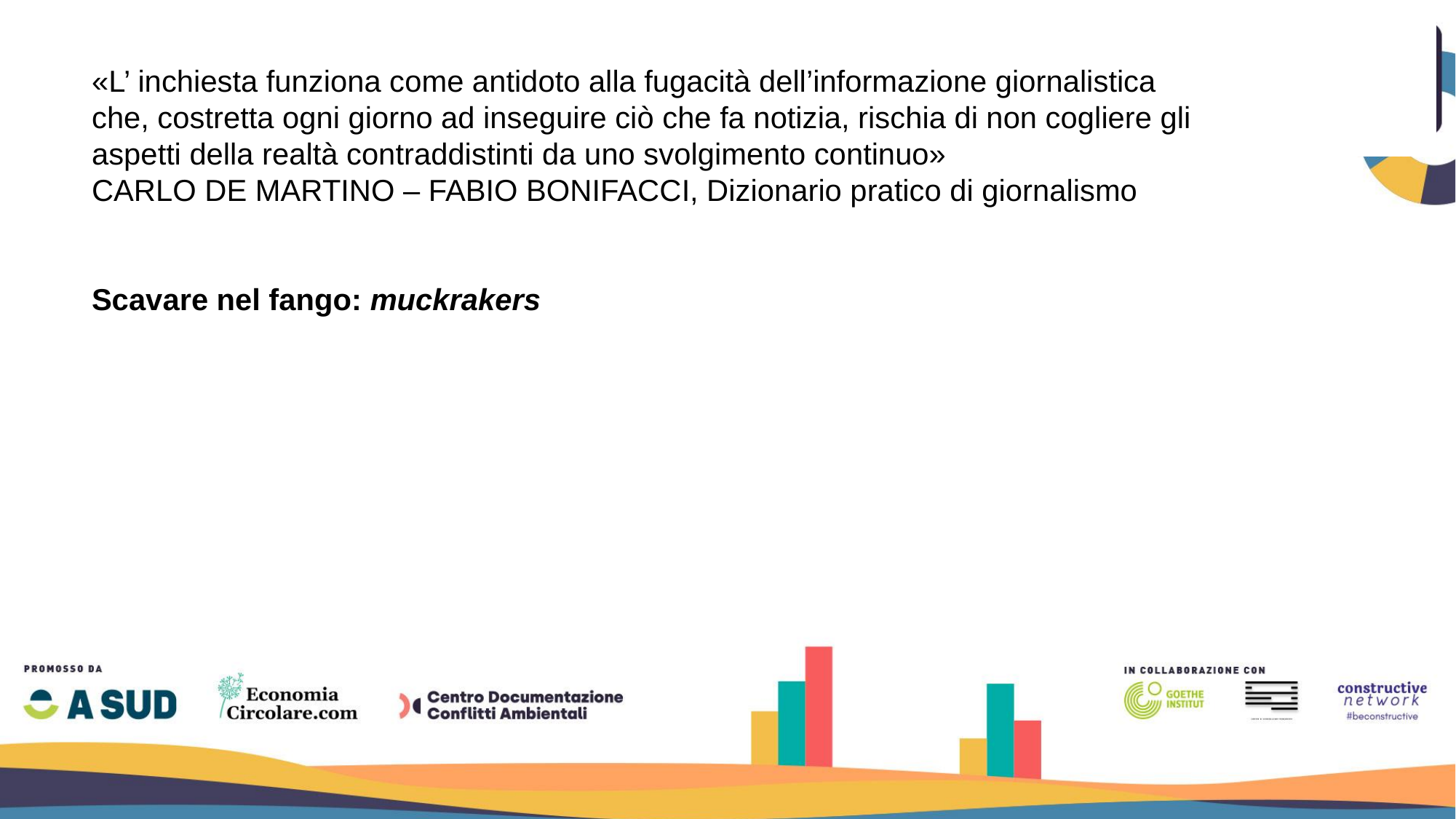

«L’ inchiesta funziona come antidoto alla fugacità dell’informazione giornalistica che, costretta ogni giorno ad inseguire ciò che fa notizia, rischia di non cogliere gli aspetti della realtà contraddistinti da uno svolgimento continuo»
CARLO DE MARTINO – FABIO BONIFACCI, Dizionario pratico di giornalismo

Scavare nel fango: muckrakers